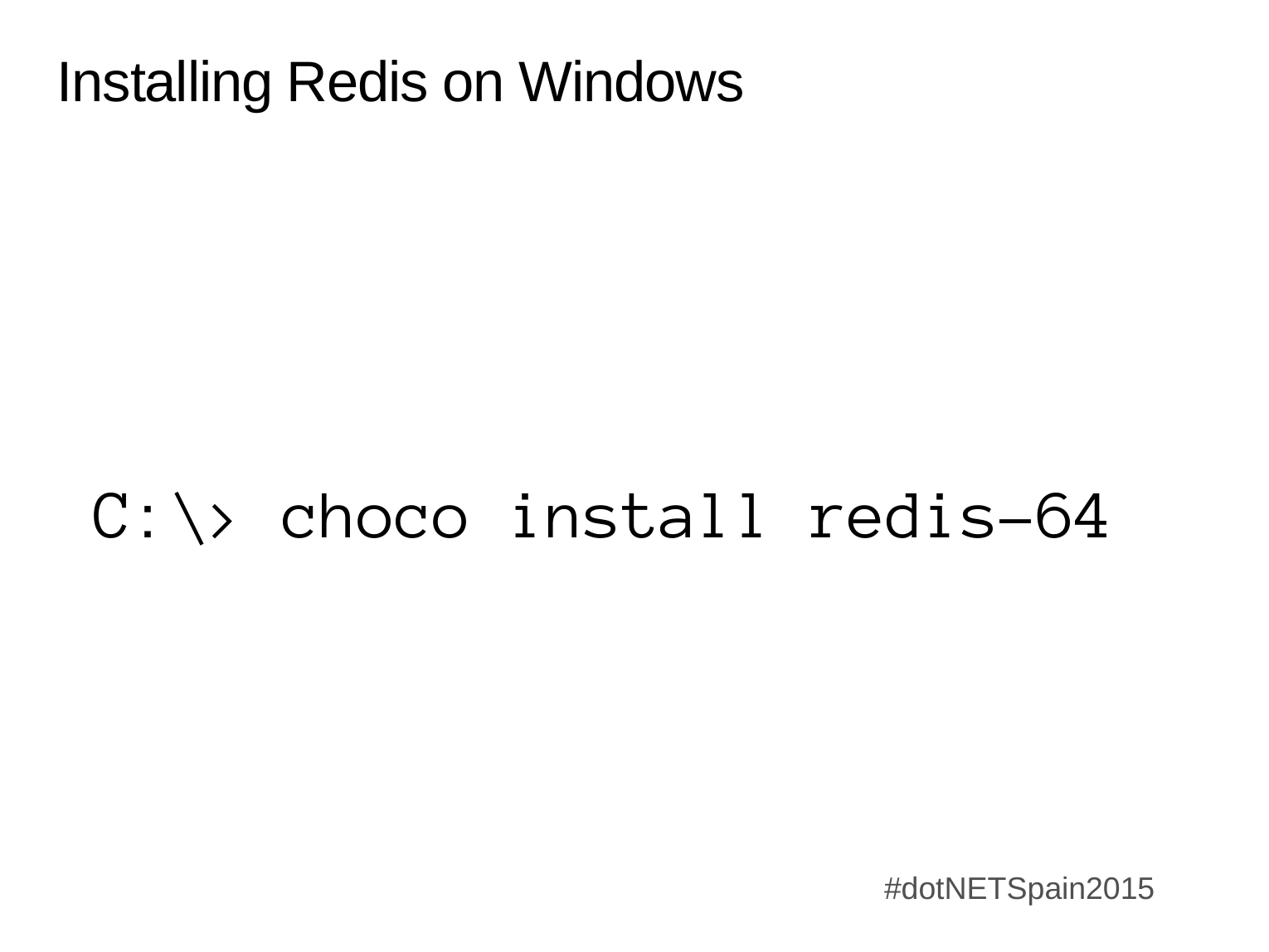

# Installing Redis on Windows
C:\> choco install redis-64